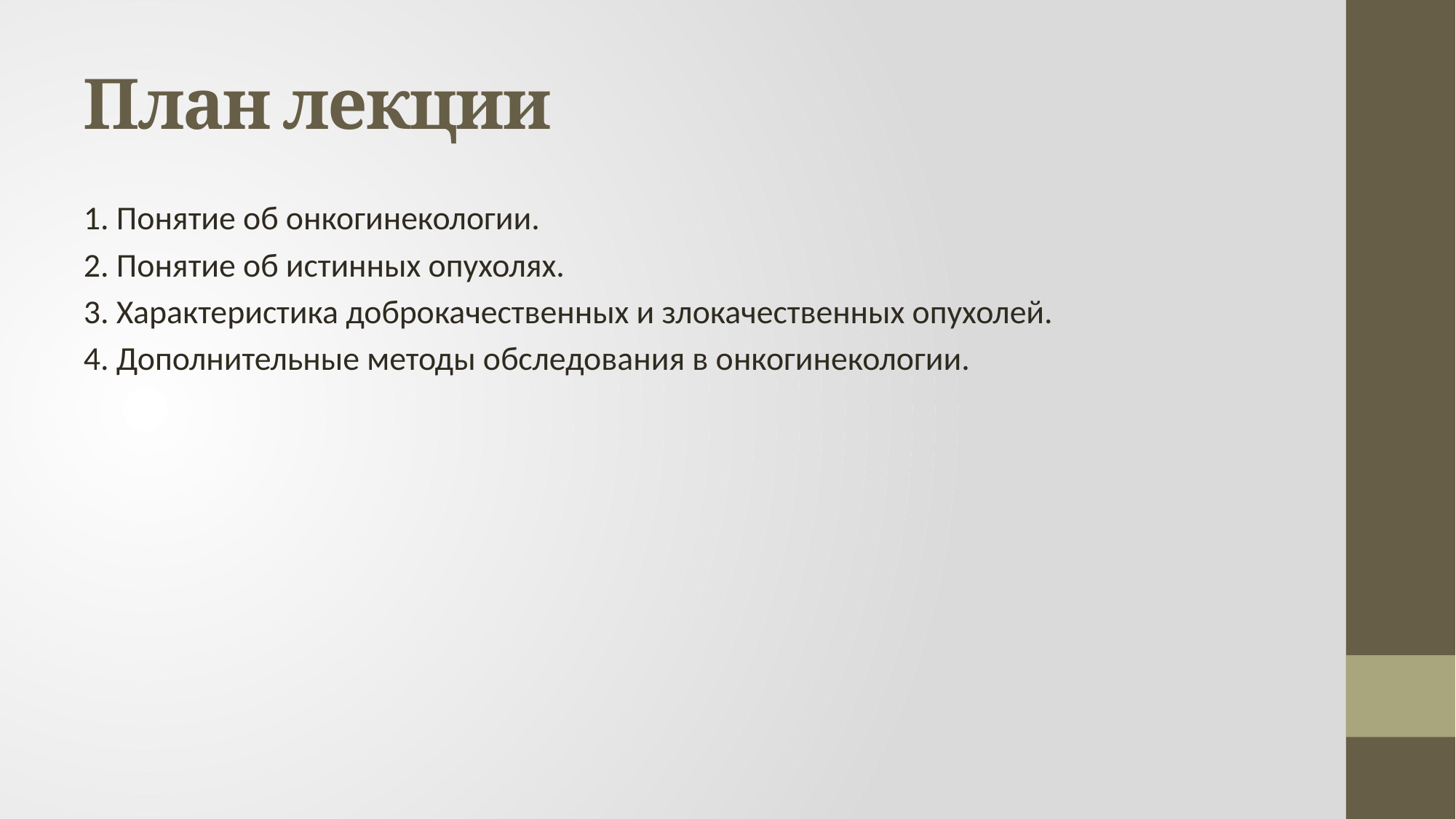

# План лекции
1. Понятие об онкогинекологии.
2. Понятие об истинных опухолях.
3. Характеристика доброкачественных и злокачественных опухолей.
4. Дополнительные методы обследования в онкогинекологии.